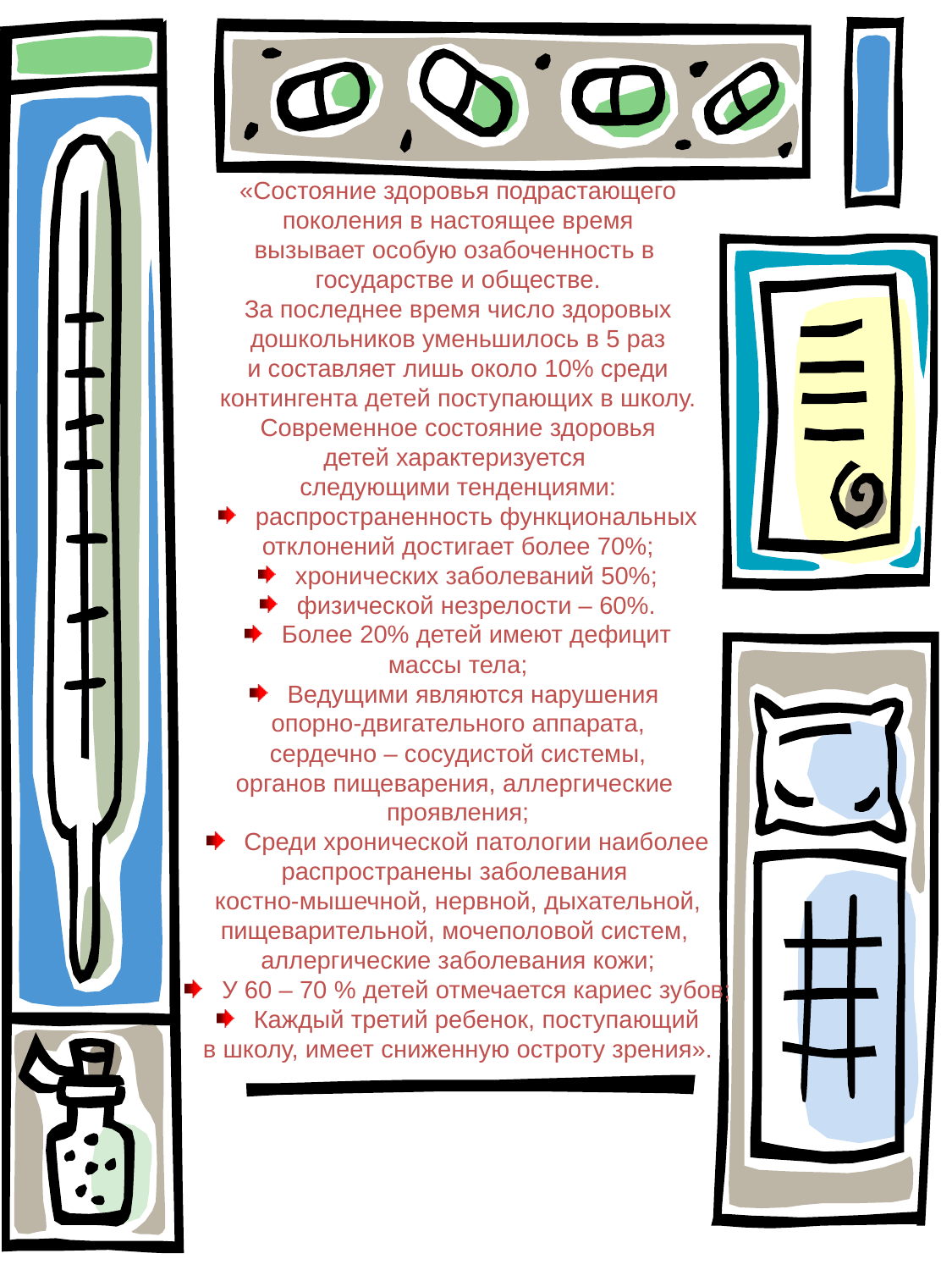

«Состояние здоровья подрастающего
поколения в настоящее время
вызывает особую озабоченность в
государстве и обществе.
За последнее время число здоровых
дошкольников уменьшилось в 5 раз
и составляет лишь около 10% среди
контингента детей поступающих в школу.
Современное состояние здоровья
детей характеризуется
следующими тенденциями:
 распространенность функциональных
отклонений достигает более 70%;
 хронических заболеваний 50%;
 физической незрелости – 60%.
 Более 20% детей имеют дефицит
массы тела;
 Ведущими являются нарушения
опорно-двигательного аппарата,
сердечно – сосудистой системы,
органов пищеварения, аллергические
проявления;
 Среди хронической патологии наиболее
распространены заболевания
костно-мышечной, нервной, дыхательной,
пищеварительной, мочеполовой систем,
аллергические заболевания кожи;
 У 60 – 70 % детей отмечается кариес зубов;
 Каждый третий ребенок, поступающий
в школу, имеет сниженную остроту зрения».